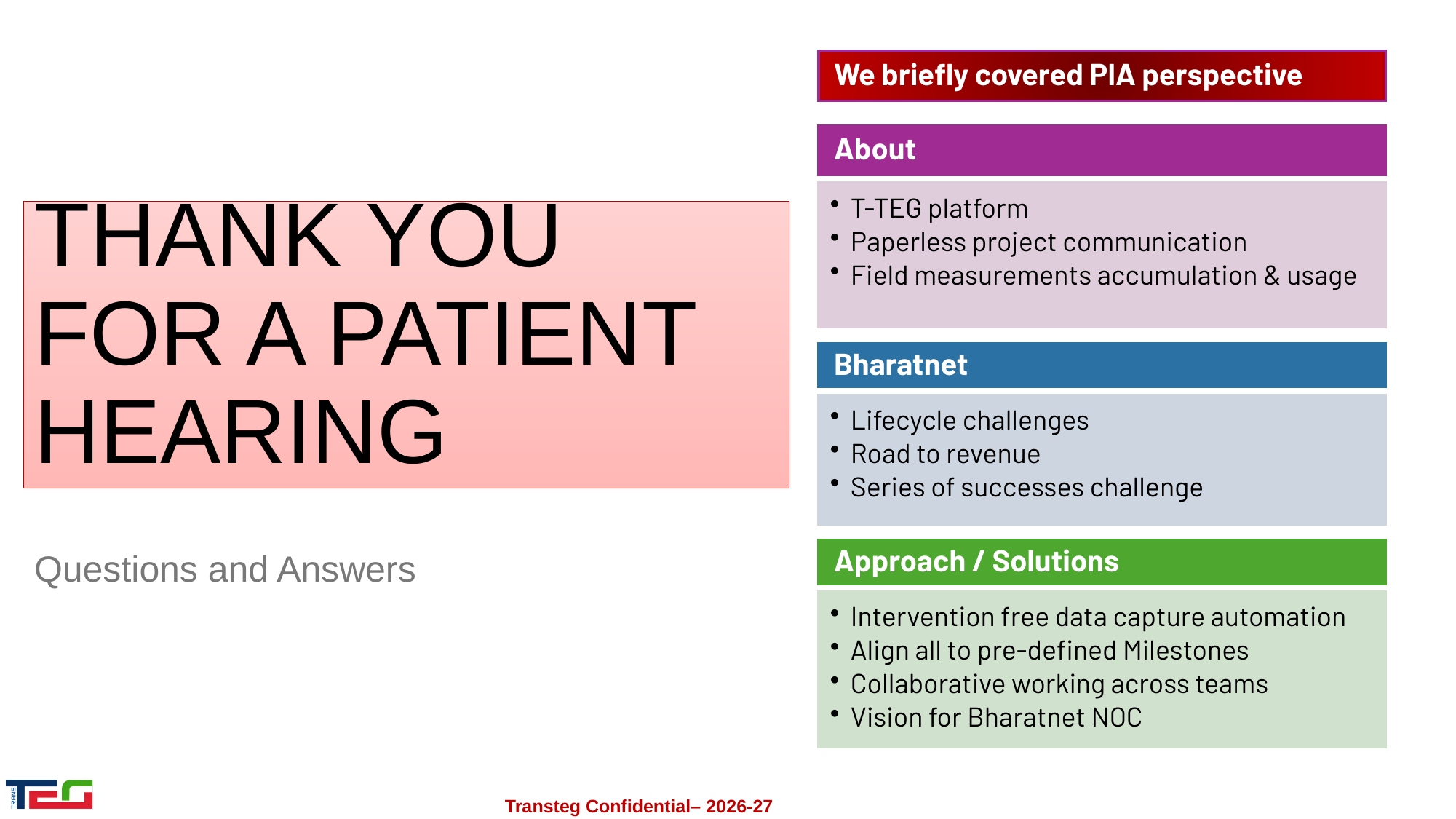

We briefly covered PIA perspective
About
T-TEG platform
Paperless project communication
Field measurements accumulation & usage
# THANK YOU FOR A PATIENT HEARING
Bharatnet
Lifecycle challenges
Road to revenue
Series of successes challenge
Approach / Solutions
Questions and Answers
Intervention free data capture automation
Align all to pre-defined Milestones
Collaborative working across teams
Vision for Bharatnet NOC